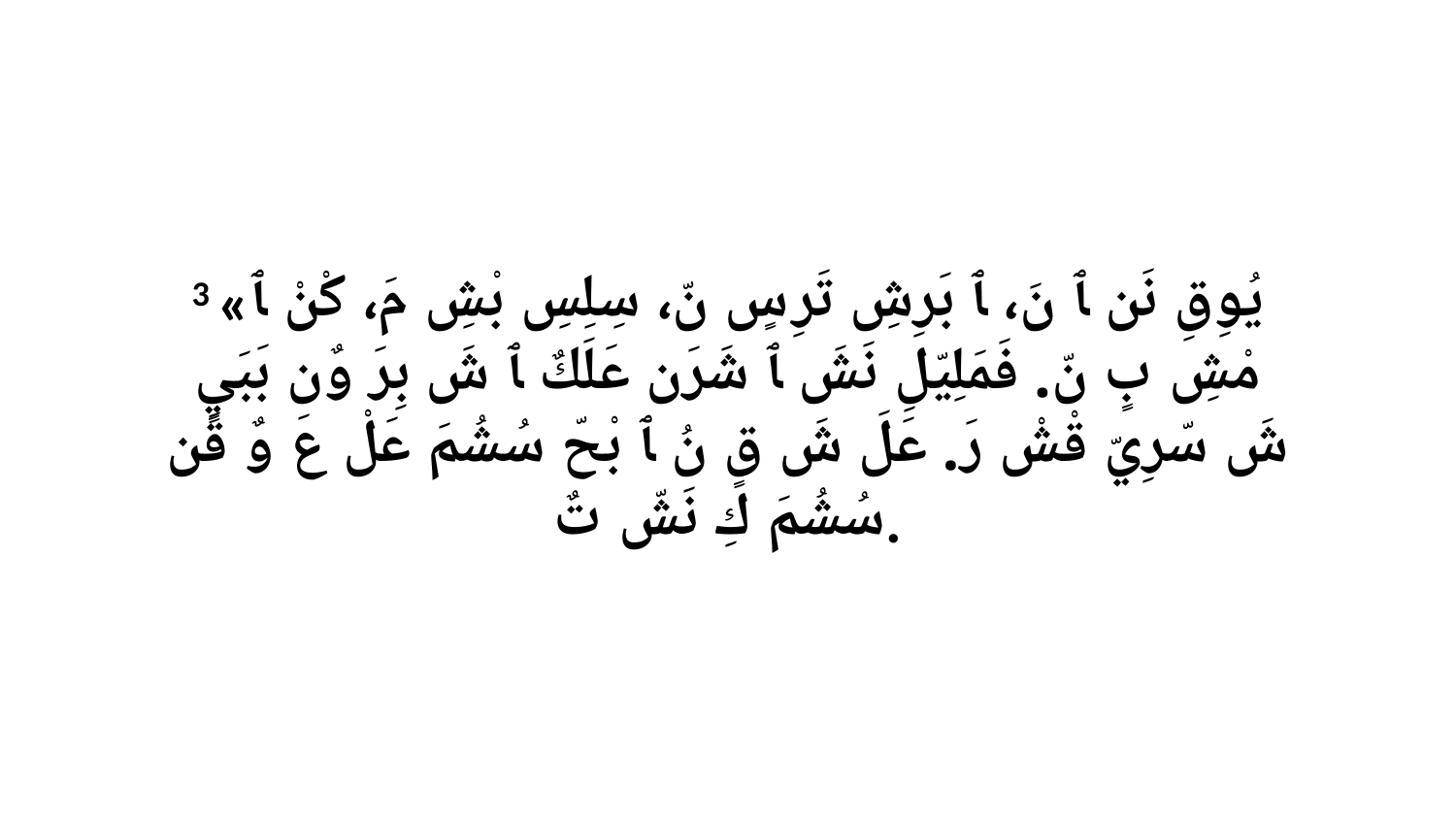

3 «يُوِقِ نَن ﭑ نَ، ﭑ بَرِشِ تَرِ سٍ نّ، سِلِسِ بْشِ مَ، كْنْ ﭑ مْشِ بٍ نّ. فَمَلِيّلِ نَشَ ﭑ شَرَن عَلَكٌ ﭑ شَ بِرَ وٌن بَبَيٍ شَ سّرِيّ قْشْ رَ. عَلَ شَ قٍ نُ ﭑ بْحّ سُشُمَ عَلْ عَ وٌ قَن سُشُمَ كِ نَشّ تٌ.